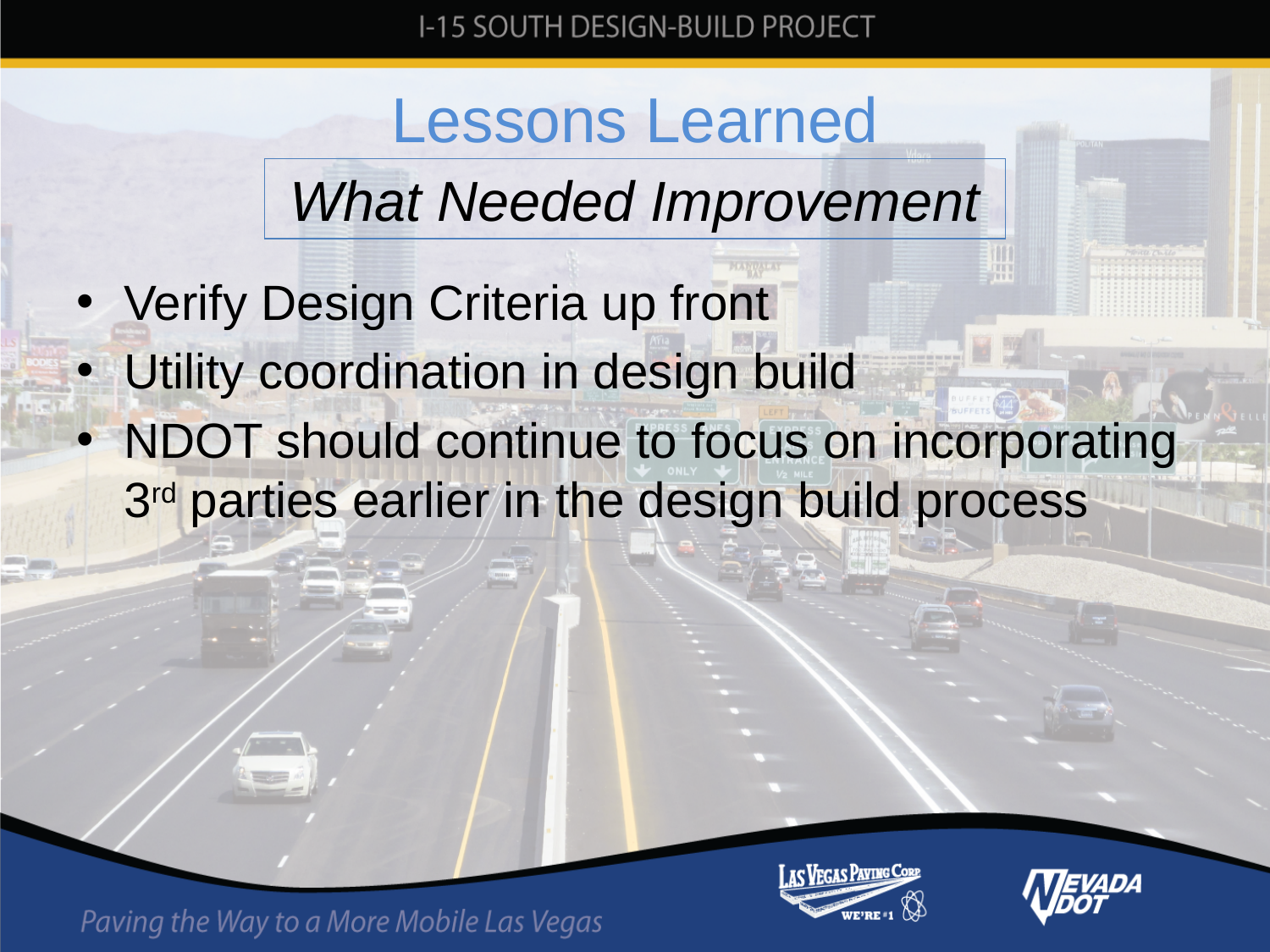

# Lessons Learned
What Needed Improvement
Verify Design Criteria up front
Utility coordination in design build
NDOT should continue to focus on incorporating 3rd parties earlier in the design build process